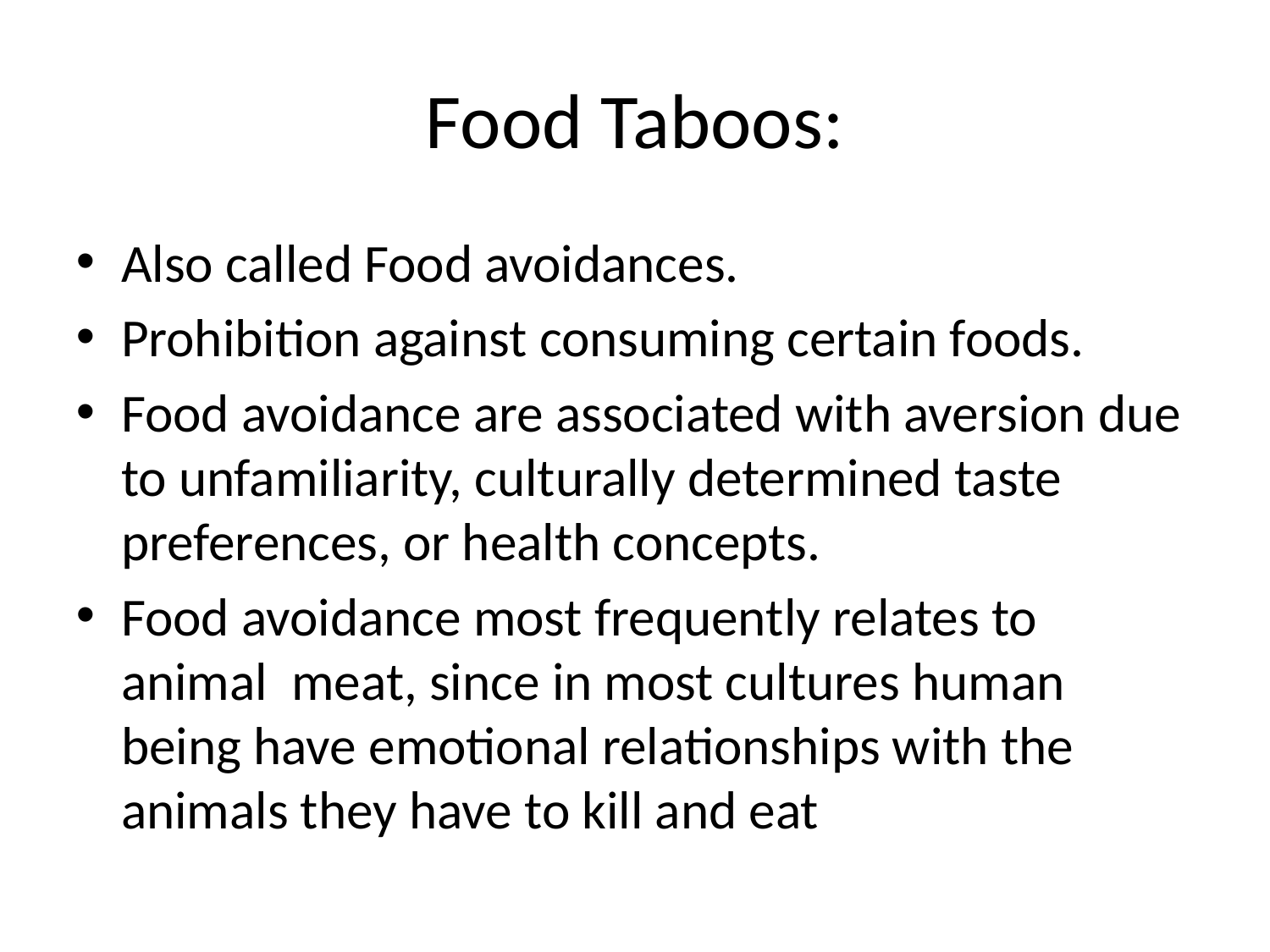

Food Taboos:
Also called Food avoidances.
Prohibition against consuming certain foods.
Food avoidance are associated with aversion due to unfamiliarity, culturally determined taste preferences, or health concepts.
Food avoidance most frequently relates to animal  meat, since in most cultures human being have emotional relationships with the animals they have to kill and eat